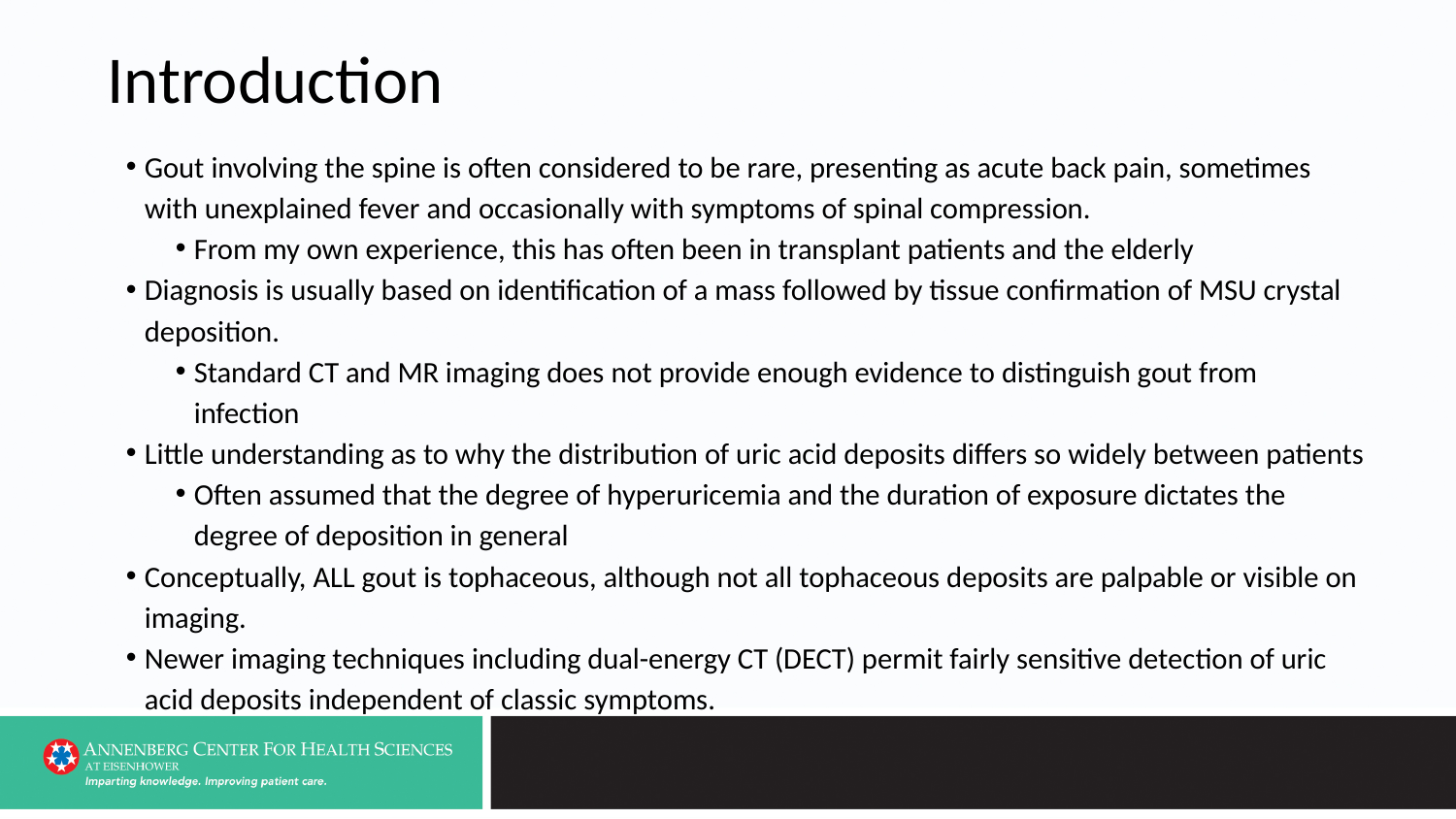

# Introduction
Gout involving the spine is often considered to be rare, presenting as acute back pain, sometimes with unexplained fever and occasionally with symptoms of spinal compression.
From my own experience, this has often been in transplant patients and the elderly
Diagnosis is usually based on identification of a mass followed by tissue confirmation of MSU crystal deposition.
Standard CT and MR imaging does not provide enough evidence to distinguish gout from infection
Little understanding as to why the distribution of uric acid deposits differs so widely between patients
Often assumed that the degree of hyperuricemia and the duration of exposure dictates the degree of deposition in general
Conceptually, ALL gout is tophaceous, although not all tophaceous deposits are palpable or visible on imaging.
Newer imaging techniques including dual-energy CT (DECT) permit fairly sensitive detection of uric acid deposits independent of classic symptoms.